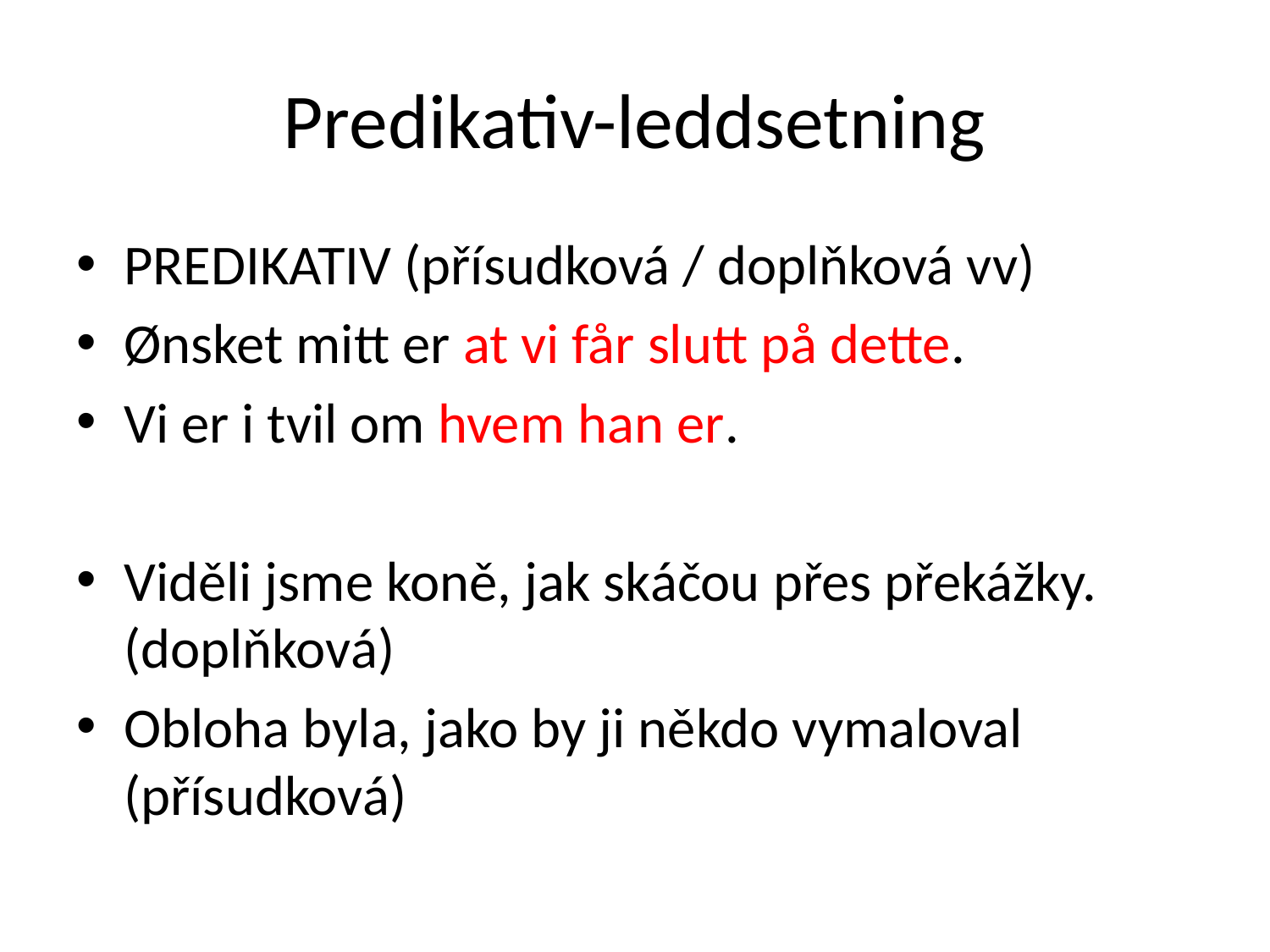

# Predikativ-leddsetning
PREDIKATIV (přísudková / doplňková vv)
Ønsket mitt er at vi får slutt på dette.
Vi er i tvil om hvem han er.

Viděli jsme koně, jak skáčou přes překážky. (doplňková)
Obloha byla, jako by ji někdo vymaloval (přísudková)